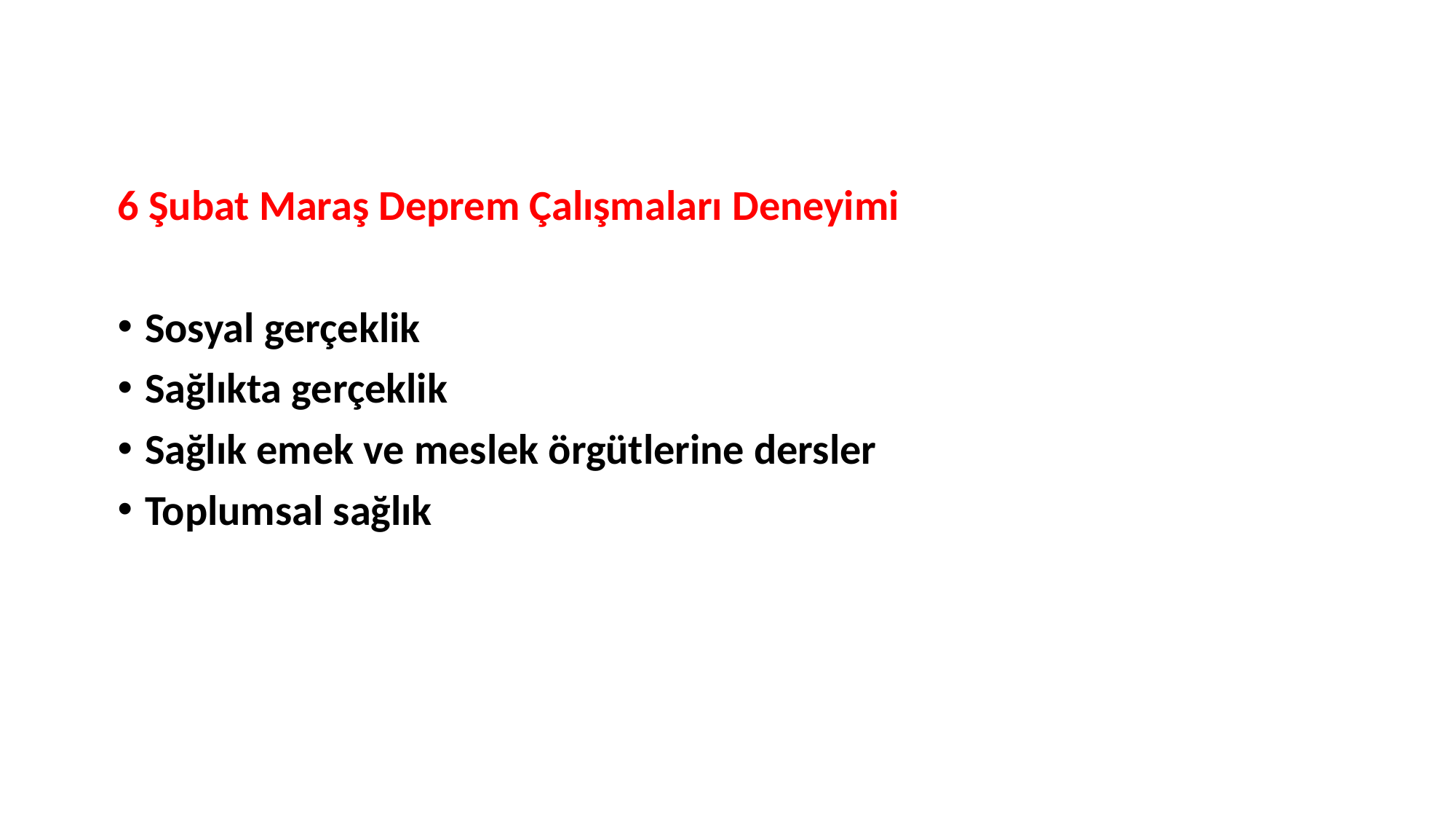

6 Şubat Maraş Deprem Çalışmaları Deneyimi

Sosyal gerçeklik
Sağlıkta gerçeklik
Sağlık emek ve meslek örgütlerine dersler
Toplumsal sağlık